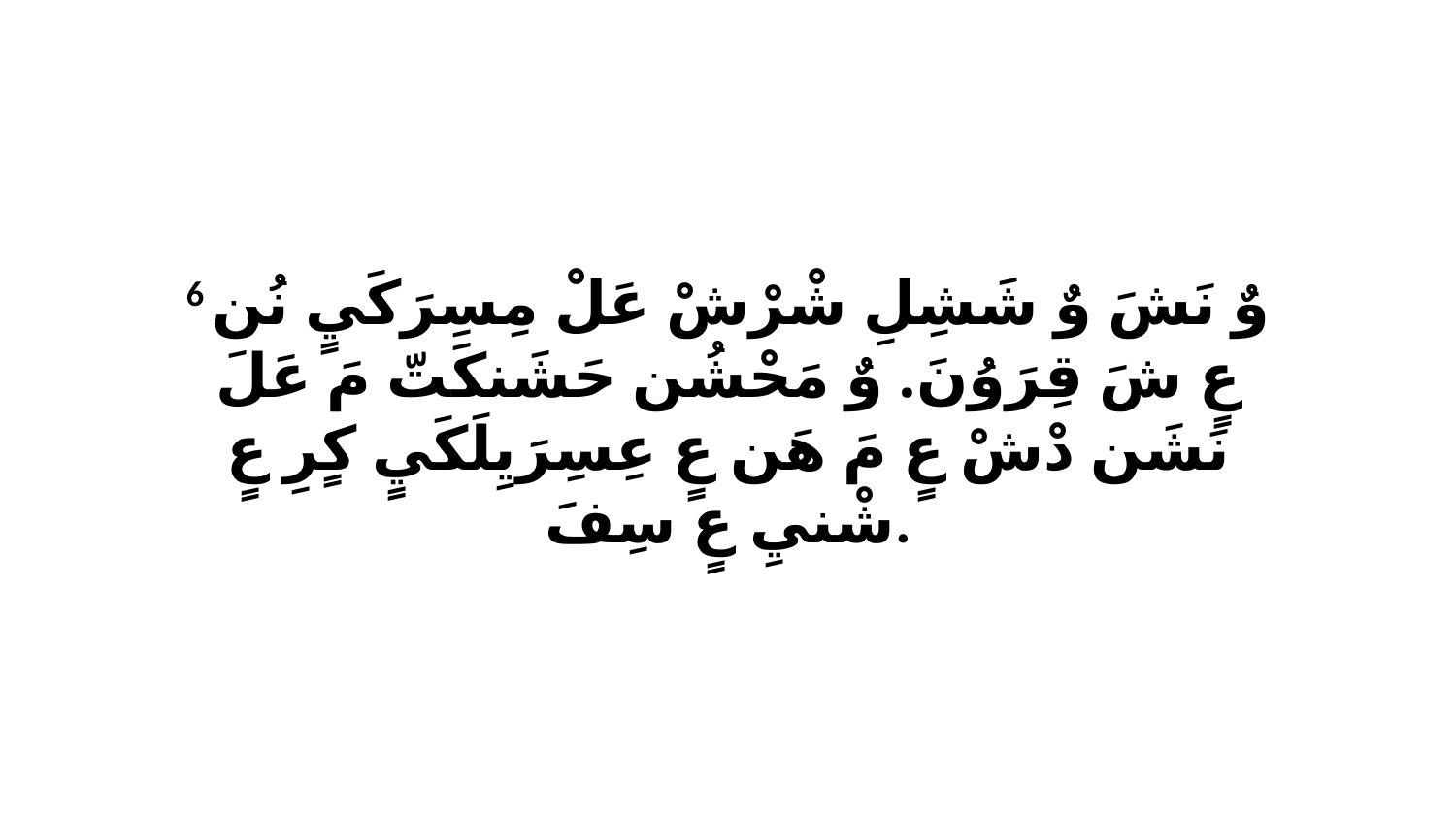

6 وٌ نَشَ وٌ شَشِلِ شْرْشْ عَلْ مِسِرَكَيٍ نُن عٍ شَ قِرَوُنَ. وٌ مَحْشُن حَشَنكَتّ مَ عَلَ نَشَن دْشْ عٍ مَ هَن عٍ عِسِرَيِلَكَيٍ كٍرِ عٍ شْنيِ عٍ سِفَ.